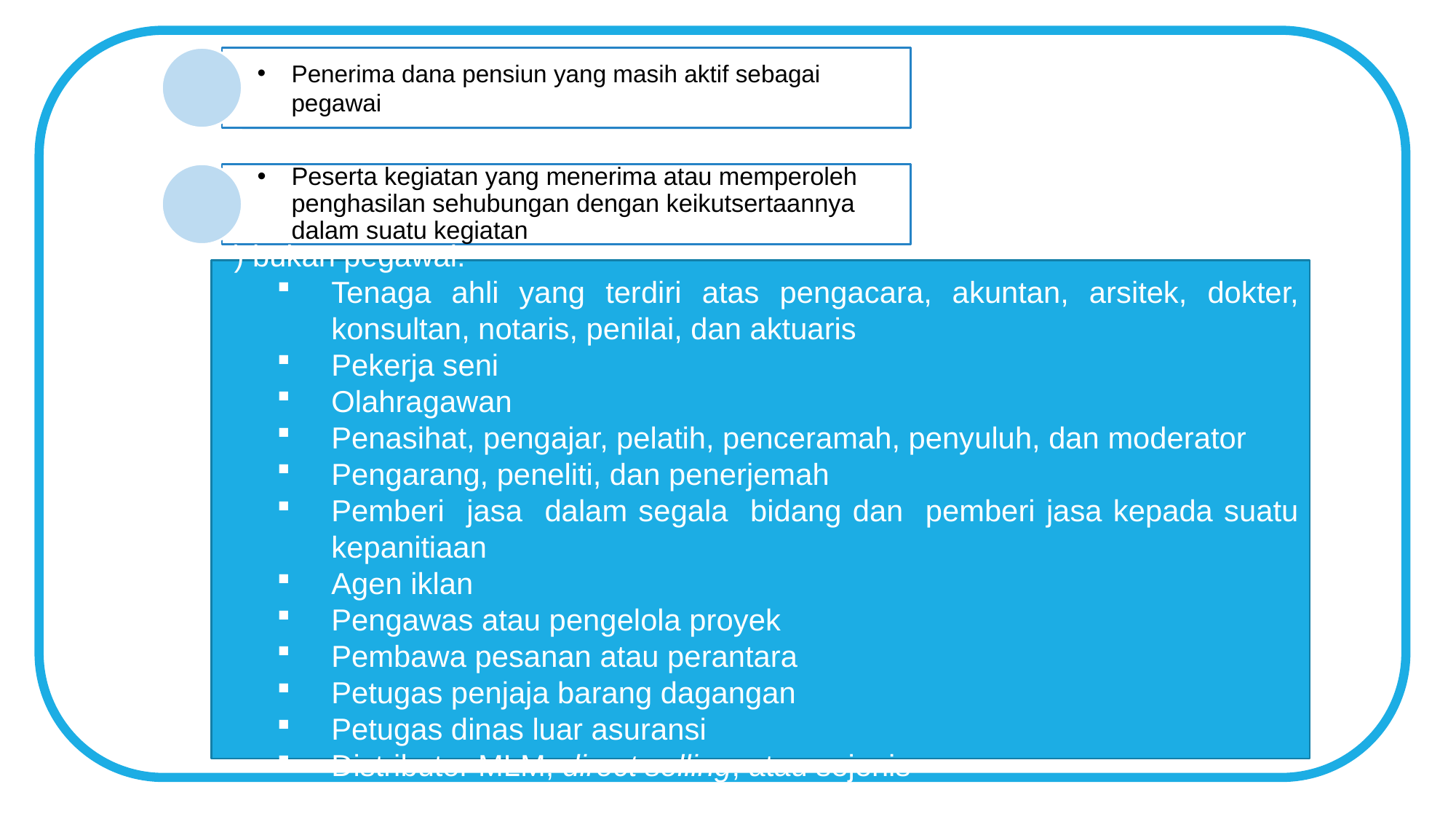

Penerima dana pensiun yang masih aktif sebagai pegawai

Peserta kegiatan yang menerima atau memperoleh penghasilan sehubungan dengan keikutsertaannya dalam suatu kegiatan
*) bukan pegawai:
Tenaga ahli yang terdiri atas pengacara, akuntan, arsitek, dokter, konsultan, notaris, penilai, dan aktuaris
Pekerja seni
Olahragawan
Penasihat, pengajar, pelatih, penceramah, penyuluh, dan moderator
Pengarang, peneliti, dan penerjemah
Pemberi  jasa  dalam segala  bidang dan  pemberi jasa kepada suatu kepanitiaan
Agen iklan
Pengawas atau pengelola proyek
Pembawa pesanan atau perantara
Petugas penjaja barang dagangan
Petugas dinas luar asuransi
Distributor MLM, direct selling, atau sejenis